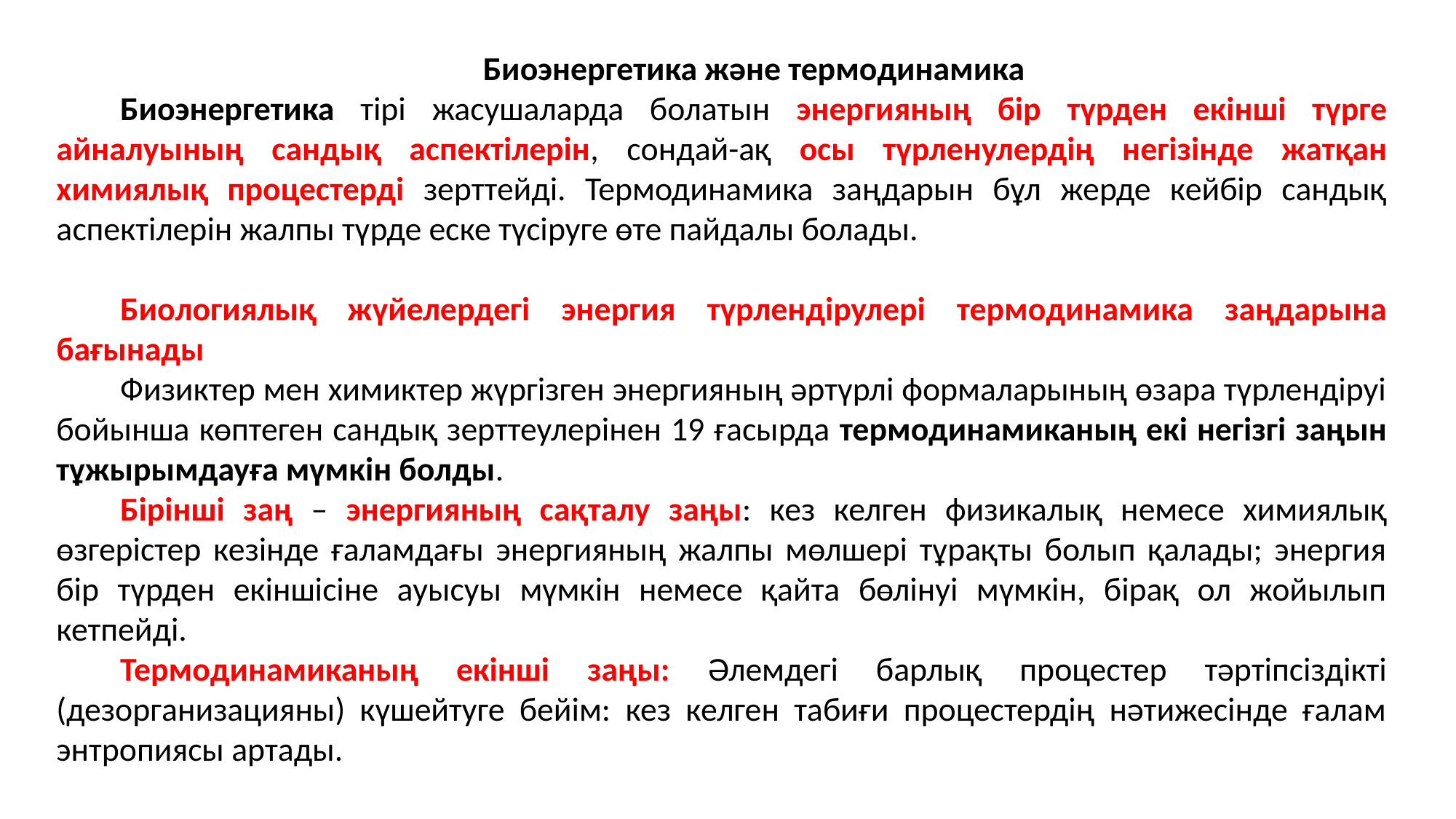

Биоэнергетика және термодинамика
Биоэнергетика тірі жасушаларда болатын энергияның бір түрден екінші түрге айналуының сандық аспектілерін, сондай-ақ осы түрленулердің негізінде жатқан химиялық процестерді зерттейді. Термодинамика заңдарын бұл жерде кейбір сандық аспектілерін жалпы түрде еске түсіруге өте пайдалы болады.

Биологиялық жүйелердегі энергия түрлендірулері термодинамика заңдарына бағынады
Физиктер мен химиктер жүргізген энергияның әртүрлі формаларының өзара түрлендіруі бойынша көптеген сандық зерттеулерінен 19 ғасырда термодинамиканың екі негізгі заңын тұжырымдауға мүмкін болды.
Бірінші заң – энергияның сақталу заңы: кез келген физикалық немесе химиялық өзгерістер кезінде ғаламдағы энергияның жалпы мөлшері тұрақты болып қалады; энергия бір түрден екіншісіне ауысуы мүмкін немесе қайта бөлінуі мүмкін, бірақ ол жойылып кетпейді.
Термодинамиканың екінші заңы: Әлемдегі барлық процестер тәртіпсіздікті (дезорганизацияны) күшейтуге бейім: кез келген табиғи процестердің нәтижесінде ғалам энтропиясы артады.